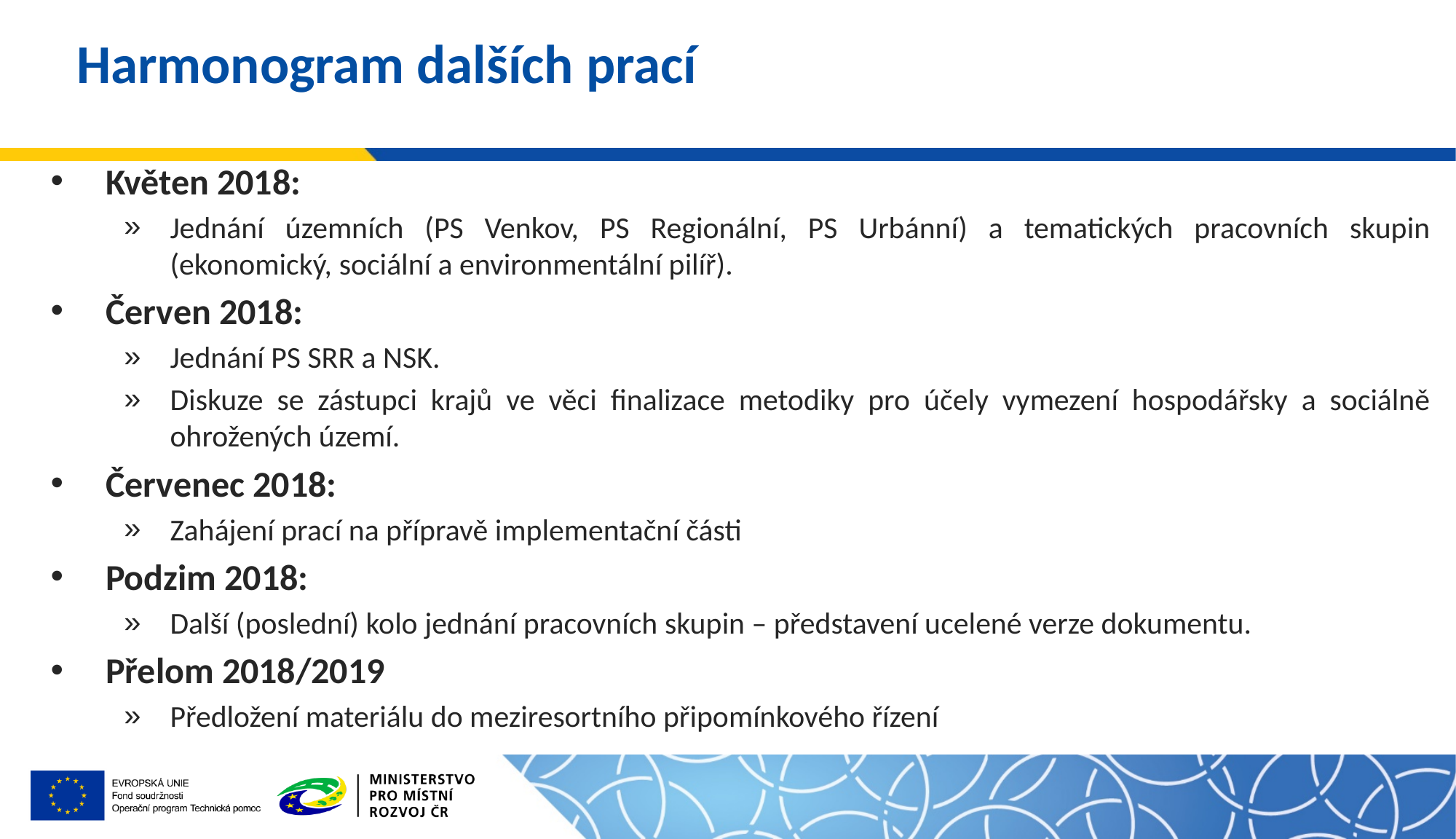

# Harmonogram dalších prací
Květen 2018:
Jednání územních (PS Venkov, PS Regionální, PS Urbánní) a tematických pracovních skupin (ekonomický, sociální a environmentální pilíř).
Červen 2018:
Jednání PS SRR a NSK.
Diskuze se zástupci krajů ve věci finalizace metodiky pro účely vymezení hospodářsky a sociálně ohrožených území.
Červenec 2018:
Zahájení prací na přípravě implementační části
Podzim 2018:
Další (poslední) kolo jednání pracovních skupin – představení ucelené verze dokumentu.
Přelom 2018/2019
Předložení materiálu do meziresortního připomínkového řízení